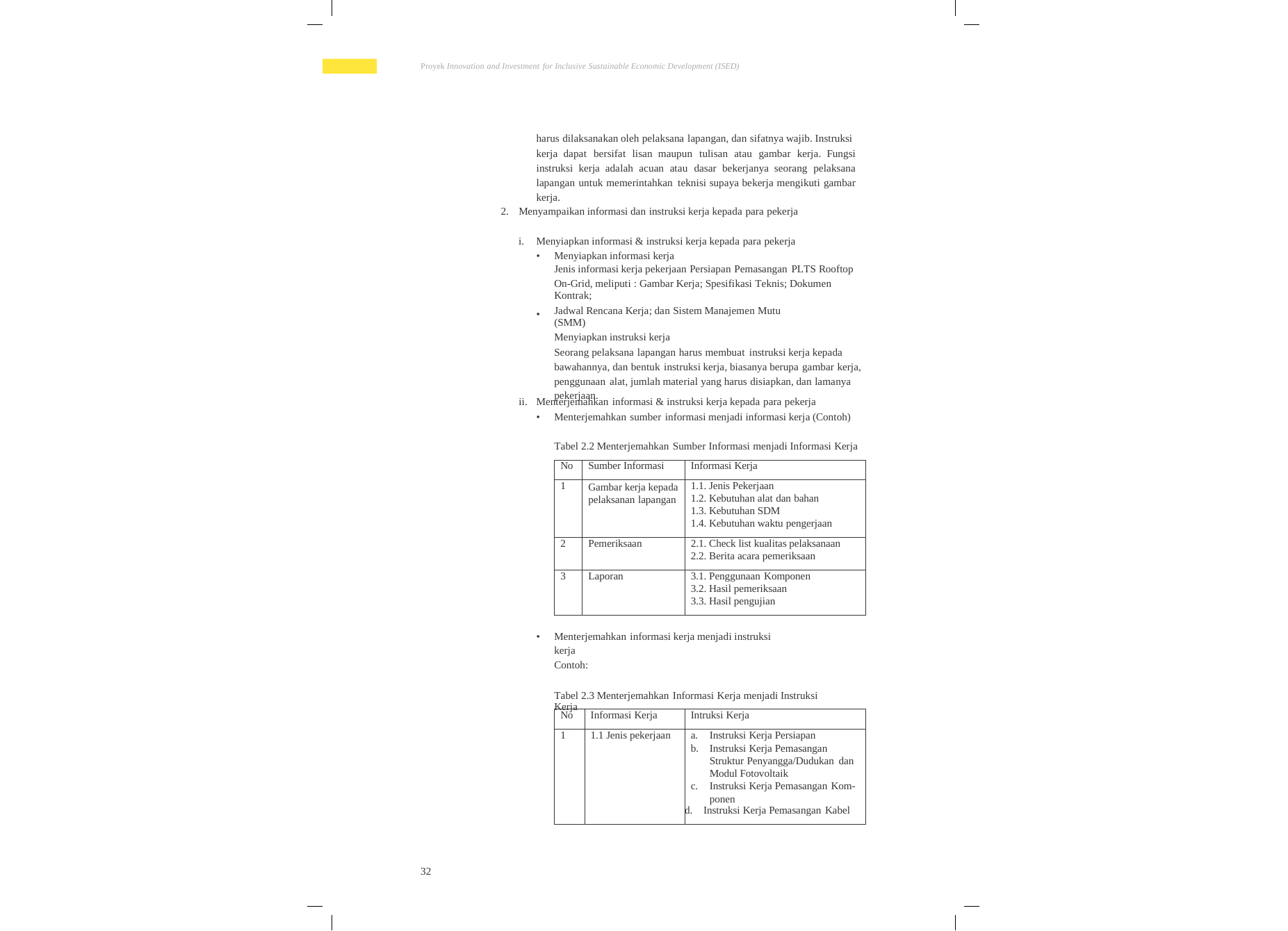

Proyek Innovation and Investment for Inclusive Sustainable Economic Development (ISED)
harus dilaksanakan oleh pelaksana lapangan, dan sifatnya wajib. Instruksi
kerja dapat bersifat lisan maupun tulisan atau gambar kerja. Fungsi instruksi kerja adalah acuan atau dasar bekerjanya seorang pelaksana lapangan untuk memerintahkan teknisi supaya bekerja mengikuti gambar kerja.
2.
Menyampaikan informasi dan instruksi kerja kepada para pekerja
i.
Menyiapkan informasi & instruksi kerja kepada para pekerja
•
Menyiapkan informasi kerja
Jenis informasi kerja pekerjaan Persiapan Pemasangan PLTS Rooftop
On-Grid, meliputi : Gambar Kerja; Spesifikasi Teknis; Dokumen Kontrak;
Jadwal Rencana Kerja; dan Sistem Manajemen Mutu (SMM)
Menyiapkan instruksi kerja
Seorang pelaksana lapangan harus membuat instruksi kerja kepada
bawahannya, dan bentuk instruksi kerja, biasanya berupa gambar kerja,
penggunaan alat, jumlah material yang harus disiapkan, dan lamanya
pekerjaan.
•
ii.
Menterjemahkan informasi & instruksi kerja kepada para pekerja
•
Menterjemahkan sumber informasi menjadi informasi kerja (Contoh)
Tabel 2.2 Menterjemahkan Sumber Informasi menjadi Informasi Kerja

No

Sumber Informasi
Informasi Kerja

1

Gambar kerja kepada pelaksanan lapangan
1.1. Jenis Pekerjaan
1.2. Kebutuhan alat dan bahan
1.3. Kebutuhan SDM
1.4. Kebutuhan waktu pengerjaan

2

Pemeriksaan
2.1. Check list kualitas pelaksanaan
2.2. Berita acara pemeriksaan

3

Laporan
3.1. Penggunaan Komponen
3.2. Hasil pemeriksaan
3.3. Hasil pengujian

•
Menterjemahkan informasi kerja menjadi instruksi
kerja
Contoh:
Tabel 2.3 Menterjemahkan Informasi Kerja menjadi Instruksi Kerja

No

Informasi Kerja

Intruksi Kerja

1

1.1 Jenis pekerjaan

a.    Instruksi Kerja Persiapan
b.    Instruksi Kerja Pemasangan Struktur Penyangga/Dudukan dan Modul Fotovoltaik
c.    Instruksi Kerja Pemasangan Kom- ponen
d.    Instruksi Kerja Pemasangan Kabel

32